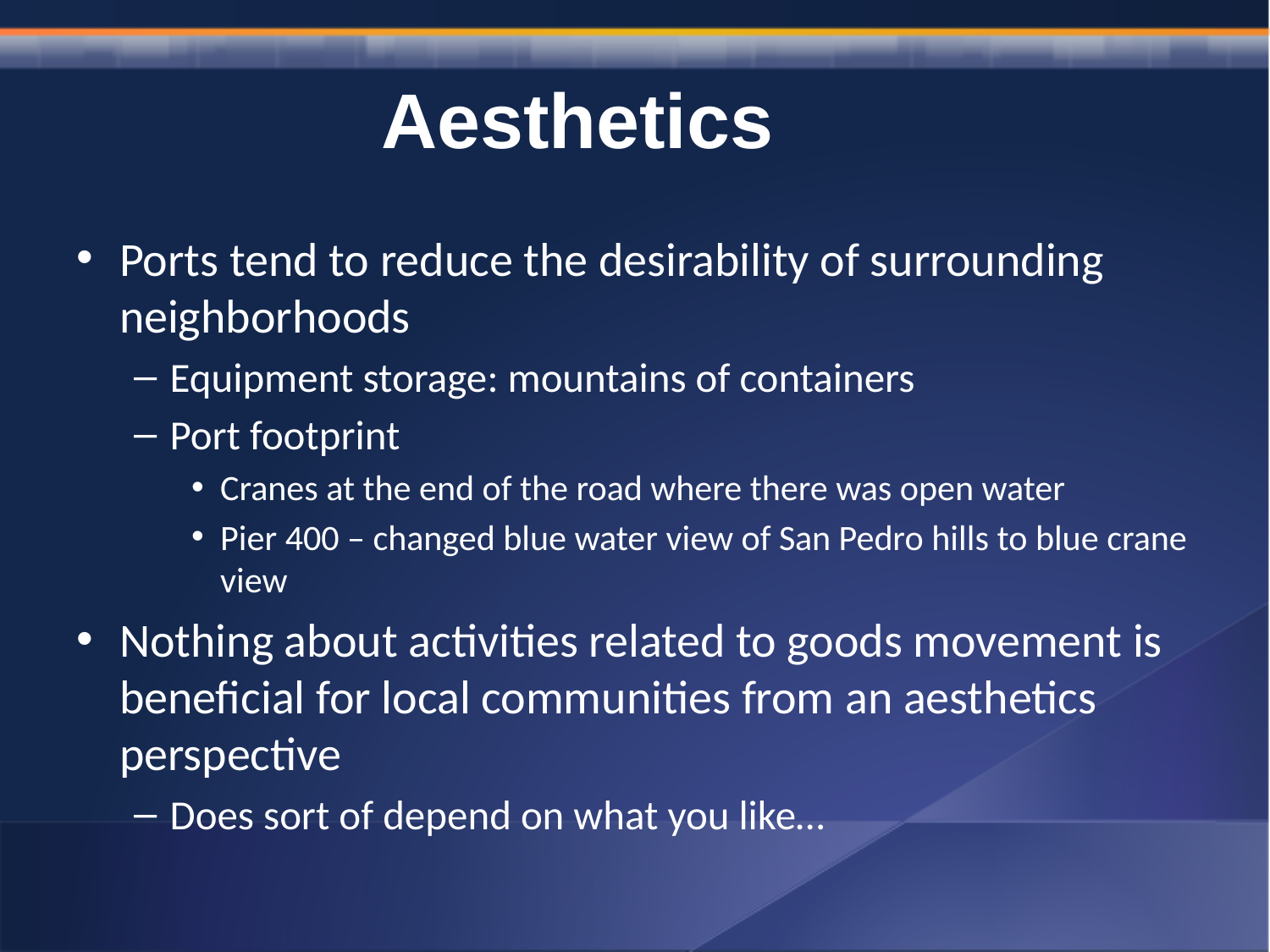

# Aesthetics
Ports tend to reduce the desirability of surrounding neighborhoods
Equipment storage: mountains of containers
Port footprint
Cranes at the end of the road where there was open water
Pier 400 – changed blue water view of San Pedro hills to blue crane view
Nothing about activities related to goods movement is beneficial for local communities from an aesthetics perspective
Does sort of depend on what you like…